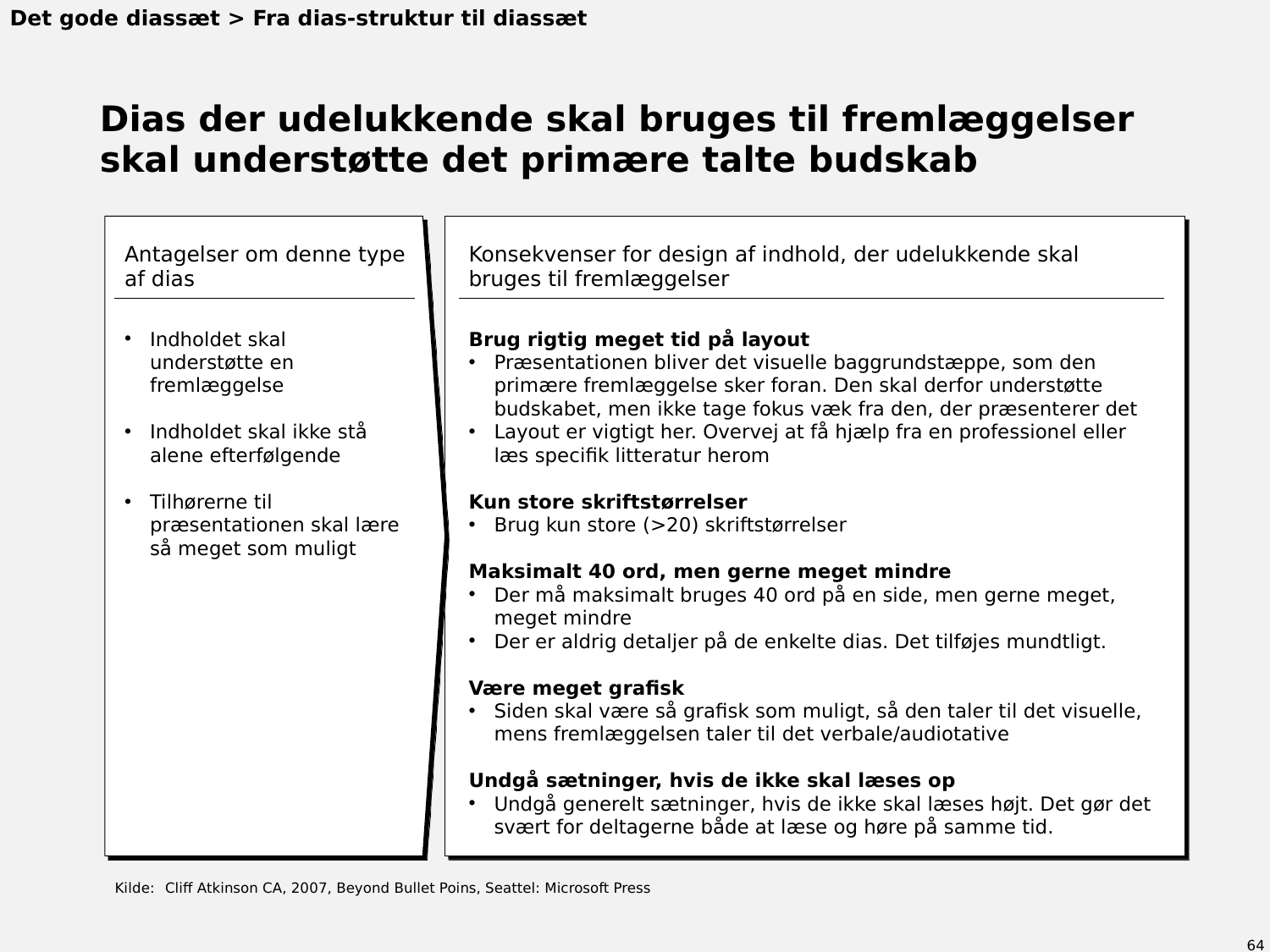

Det gode diassæt > Fra dias-struktur til diassæt
# Dias der udelukkende skal bruges til fremlæggelser skal understøtte det primære talte budskab

Antagelser om denne type af dias
Indholdet skal understøtte en fremlæggelse

Indholdet skal ikke stå alene efterfølgende

Tilhørerne til præsentationen skal lære så meget som muligt

Konsekvenser for design af indhold, der udelukkende skal bruges til fremlæggelser
Brug rigtig meget tid på layout
Præsentationen bliver det visuelle baggrundstæppe, som den primære fremlæggelse sker foran. Den skal derfor understøtte budskabet, men ikke tage fokus væk fra den, der præsenterer det
Layout er vigtigt her. Overvej at få hjælp fra en professionel eller læs specifik litteratur herom

Kun store skriftstørrelser
Brug kun store (>20) skriftstørrelser

Maksimalt 40 ord, men gerne meget mindre
Der må maksimalt bruges 40 ord på en side, men gerne meget, meget mindre
Der er aldrig detaljer på de enkelte dias. Det tilføjes mundtligt.

Være meget grafisk
Siden skal være så grafisk som muligt, så den taler til det visuelle, mens fremlæggelsen taler til det verbale/audiotative

Undgå sætninger, hvis de ikke skal læses op
Undgå generelt sætninger, hvis de ikke skal læses højt. Det gør det svært for deltagerne både at læse og høre på samme tid.
Kilde:	Cliff Atkinson CA, 2007, Beyond Bullet Poins, Seattel: Microsoft Press
64